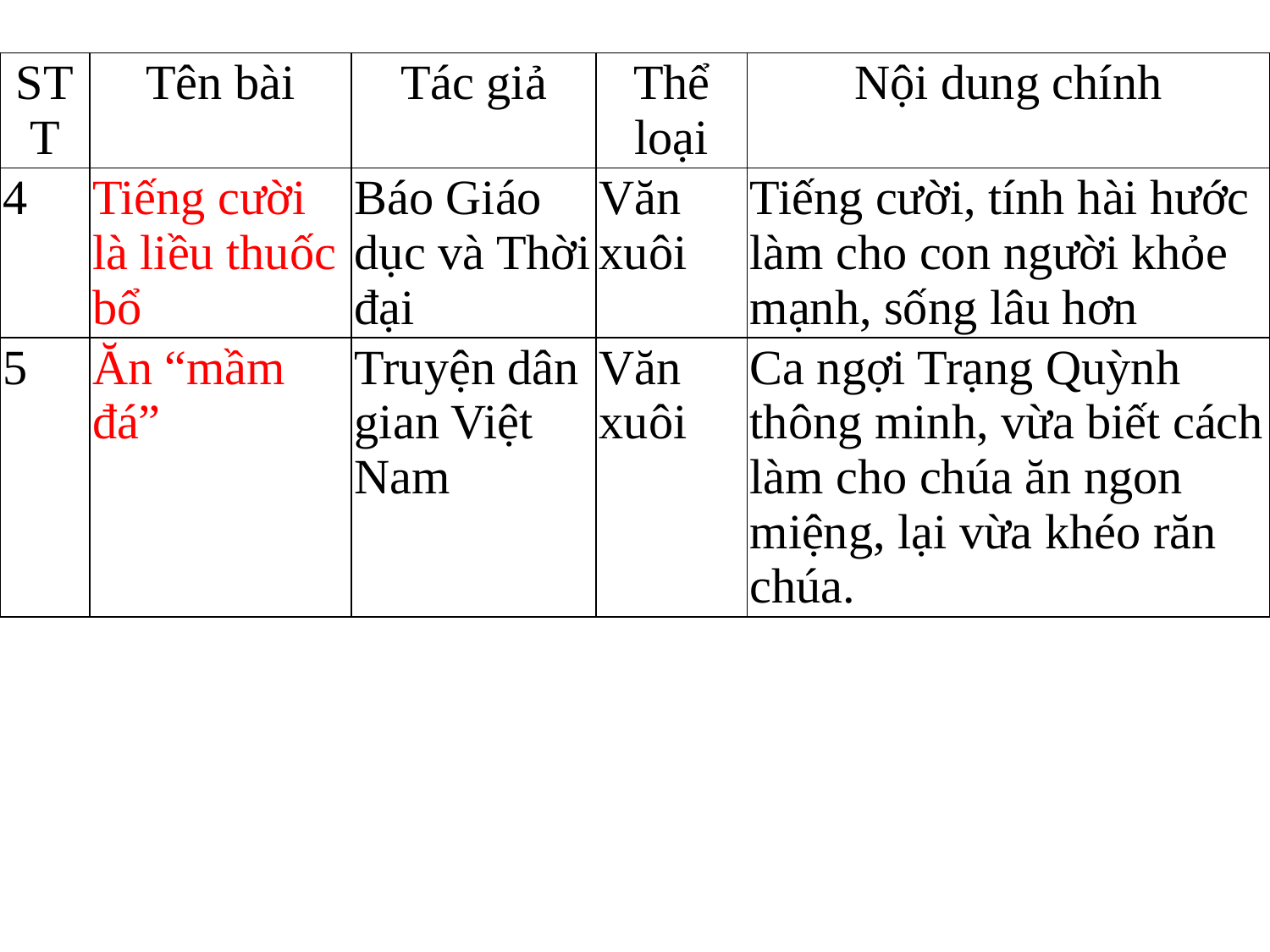

| STT | Tên bài | Tác giả | Thể loại | Nội dung chính |
| --- | --- | --- | --- | --- |
| 4 | Tiếng cười là liều thuốc bổ | Báo Giáo dục và Thời đại | Văn xuôi | Tiếng cười, tính hài hước làm cho con người khỏe mạnh, sống lâu hơn |
| 5 | Ăn “mầm đá” | Truyện dân gian Việt Nam | Văn xuôi | Ca ngợi Trạng Quỳnh thông minh, vừa biết cách làm cho chúa ăn ngon miệng, lại vừa khéo răn chúa. |